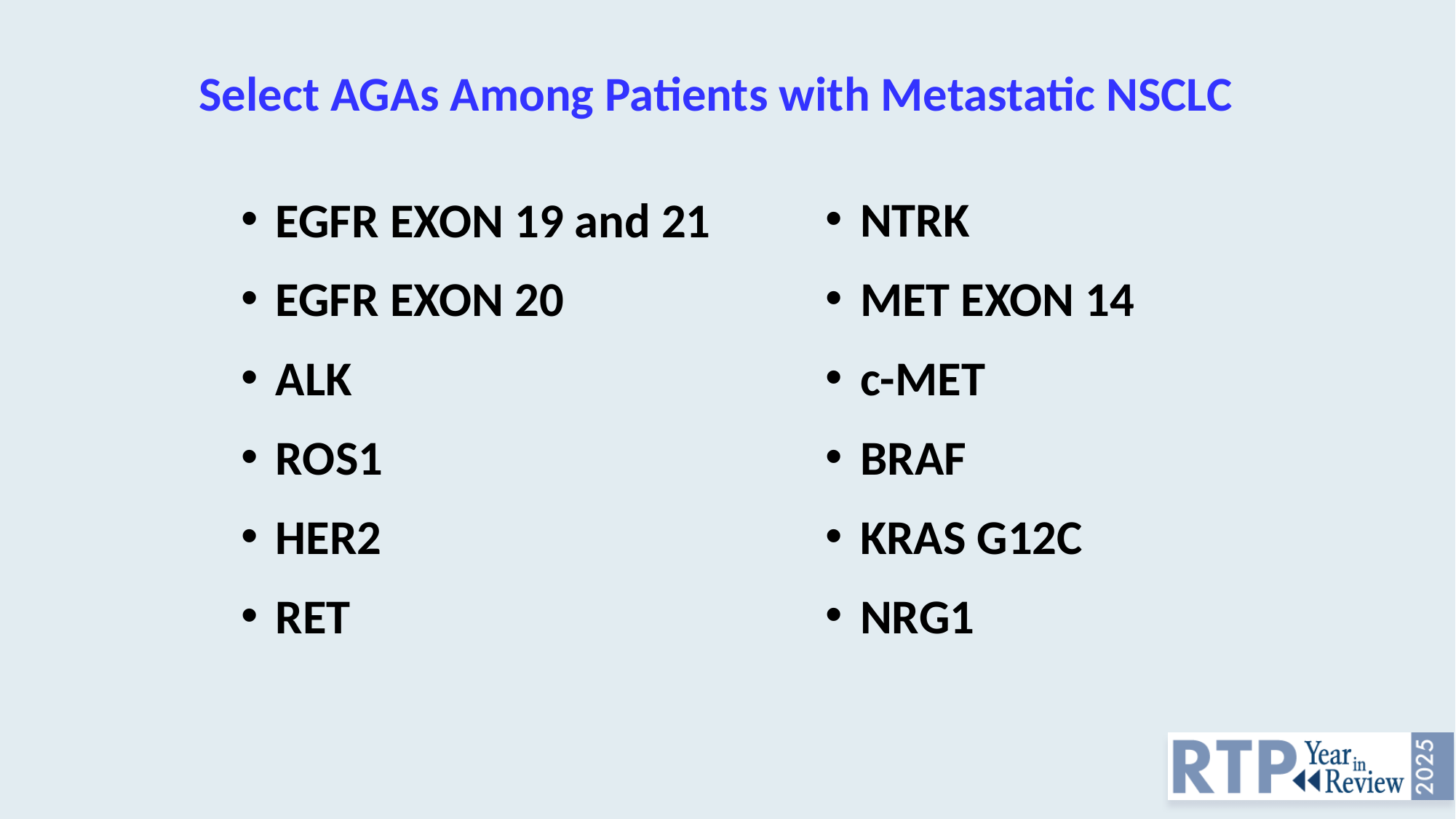

# Select AGAs Among Patients with Metastatic NSCLC
EGFR EXON 19 and 21
EGFR EXON 20
ALK
ROS1
HER2
RET
NTRK
MET EXON 14
c-MET
BRAF
KRAS G12C
NRG1